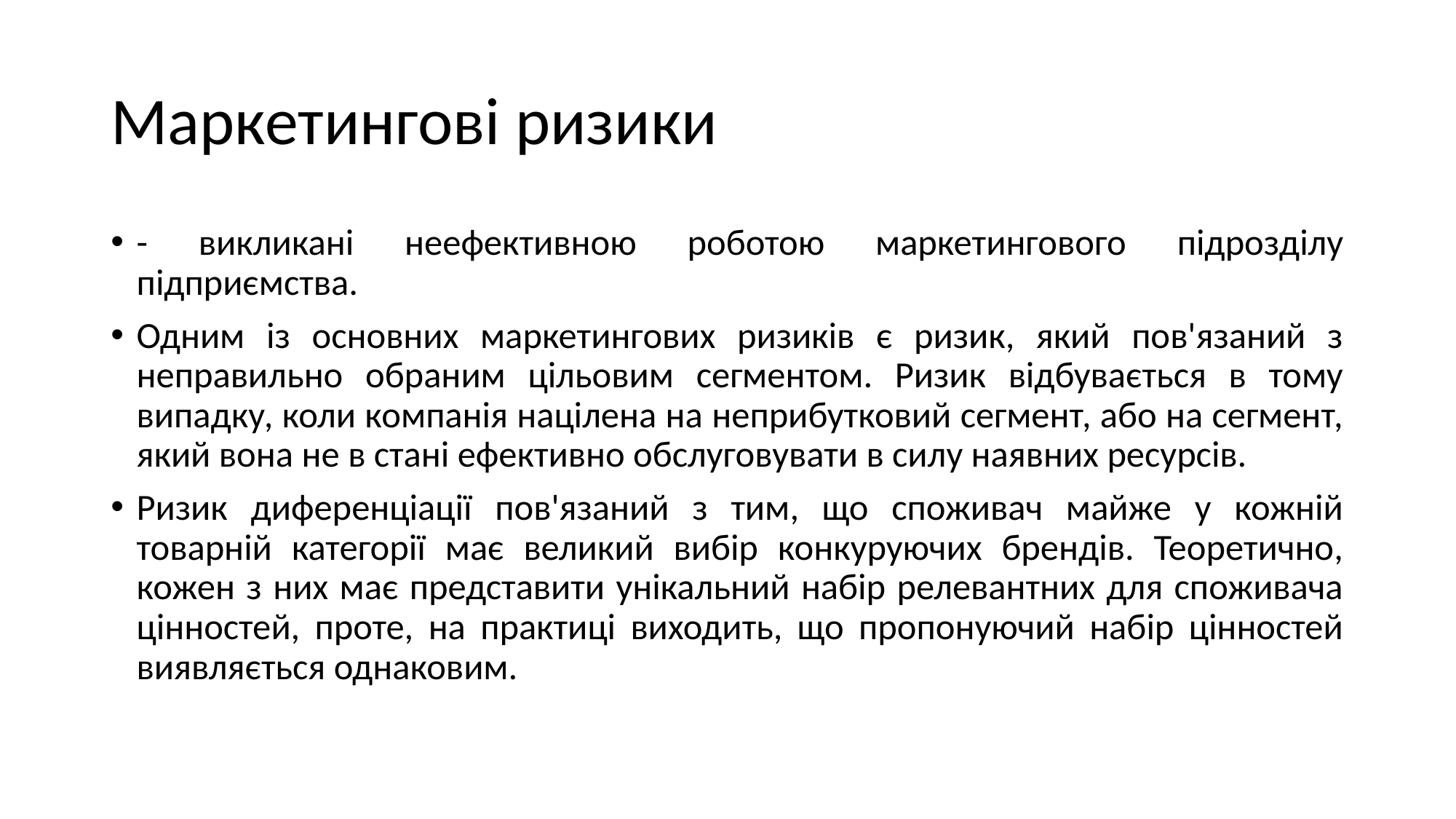

# Маркетингові ризики
- викликані неефективною роботою маркетингового підрозділу підприємства.
Одним із основних маркетингових ризиків є ризик, який пов'язаний з неправильно обраним цільовим сегментом. Ризик відбувається в тому випадку, коли компанія націлена на неприбутковий сегмент, або на сегмент, який вона не в стані ефективно обслуговувати в силу наявних ресурсів.
Ризик диференціації пов'язаний з тим, що споживач майже у кожній товарній категорії має великий вибір конкуруючих брендів. Теоретично, кожен з них має представити унікальний набір релевантних для споживача цінностей, проте, на практиці виходить, що пропонуючий набір цінностей виявляється однаковим.